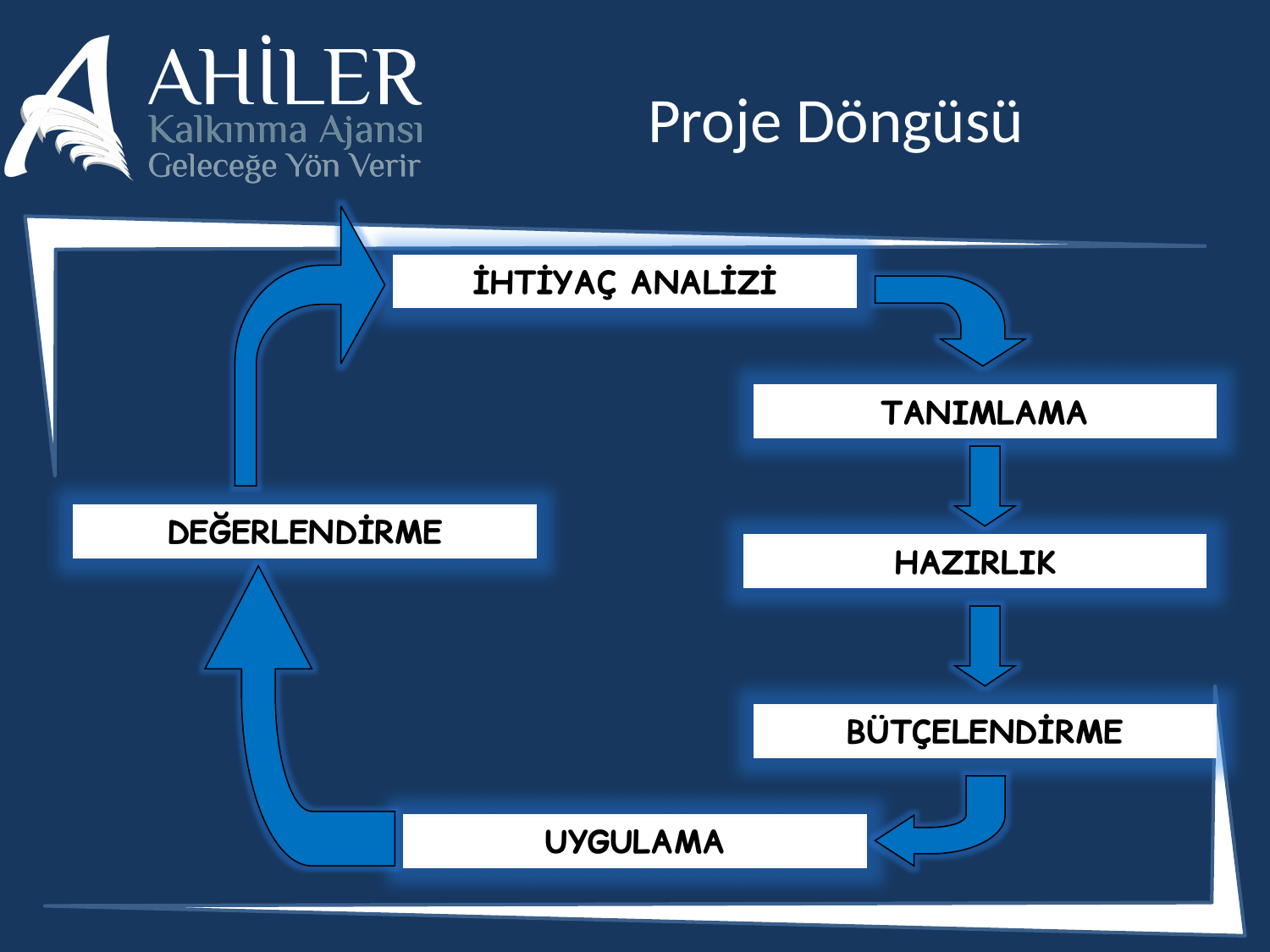

# Proje Döngüsü

İHTİYAÇ ANALİZİ
TANIMLAMA

DEĞERLENDİRME
HAZIRLIK

BÜTÇELENDİRME

UYGULAMA